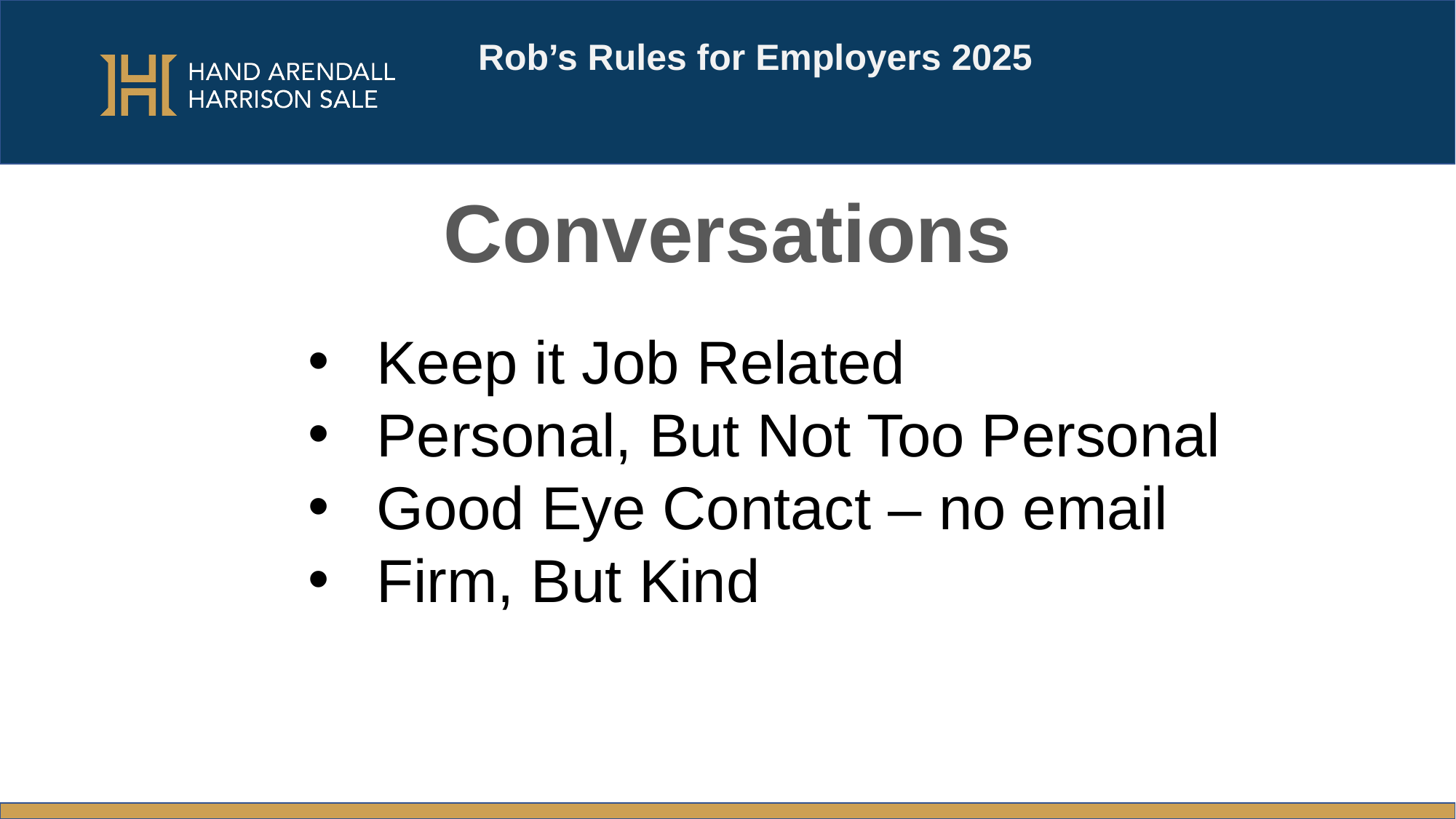

Rob’s Rules for Employers 2025

# Conversations
Keep it Job Related
Personal, But Not Too Personal
Good Eye Contact – no email
Firm, But Kind